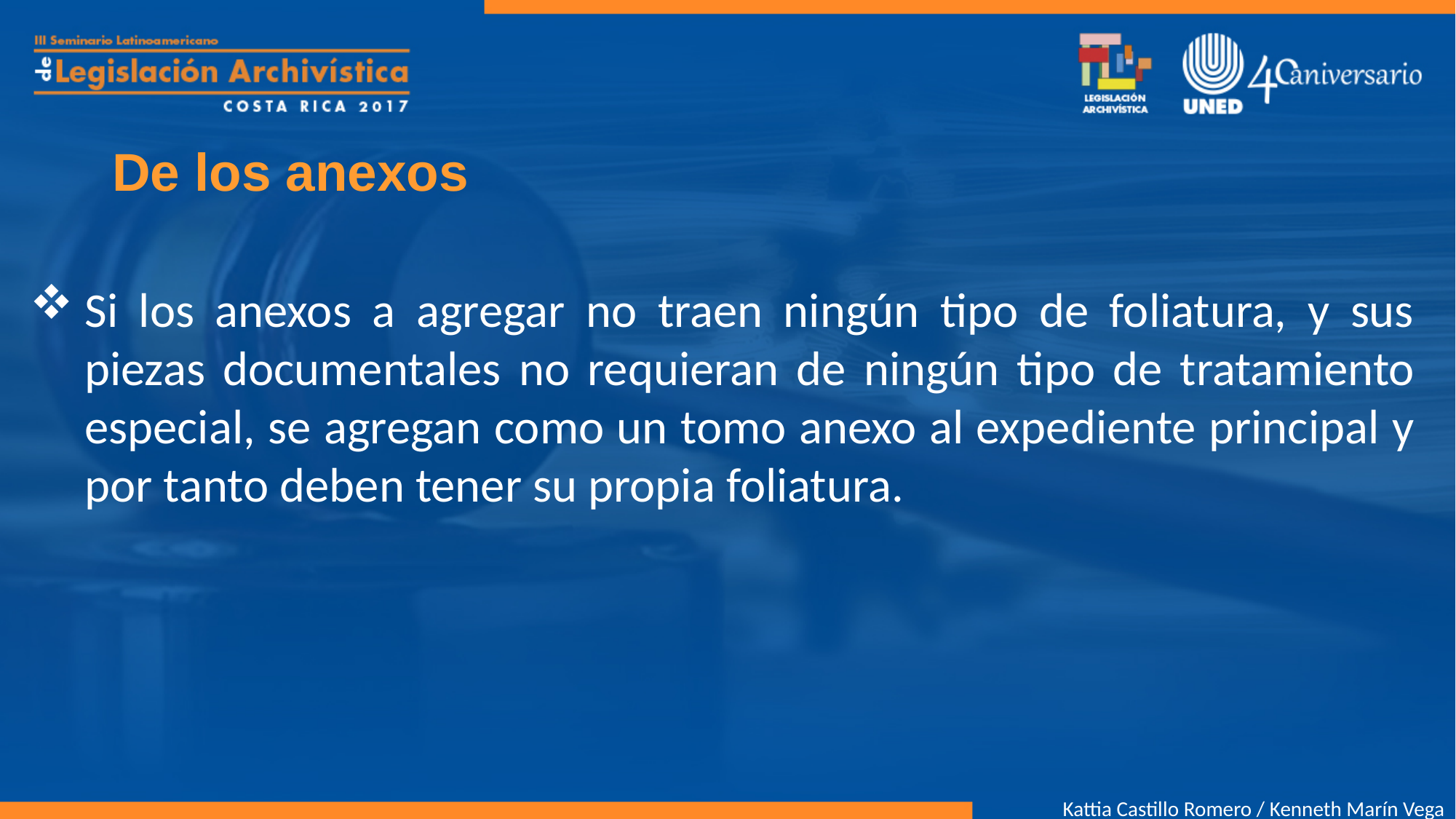

# De los anexos

Si los anexos a agregar no traen ningún tipo de foliatura, y sus piezas documentales no requieran de ningún tipo de tratamiento especial, se agregan como un tomo anexo al expediente principal y por tanto deben tener su propia foliatura.

Kattia Castillo Romero / Kenneth Marín Vega